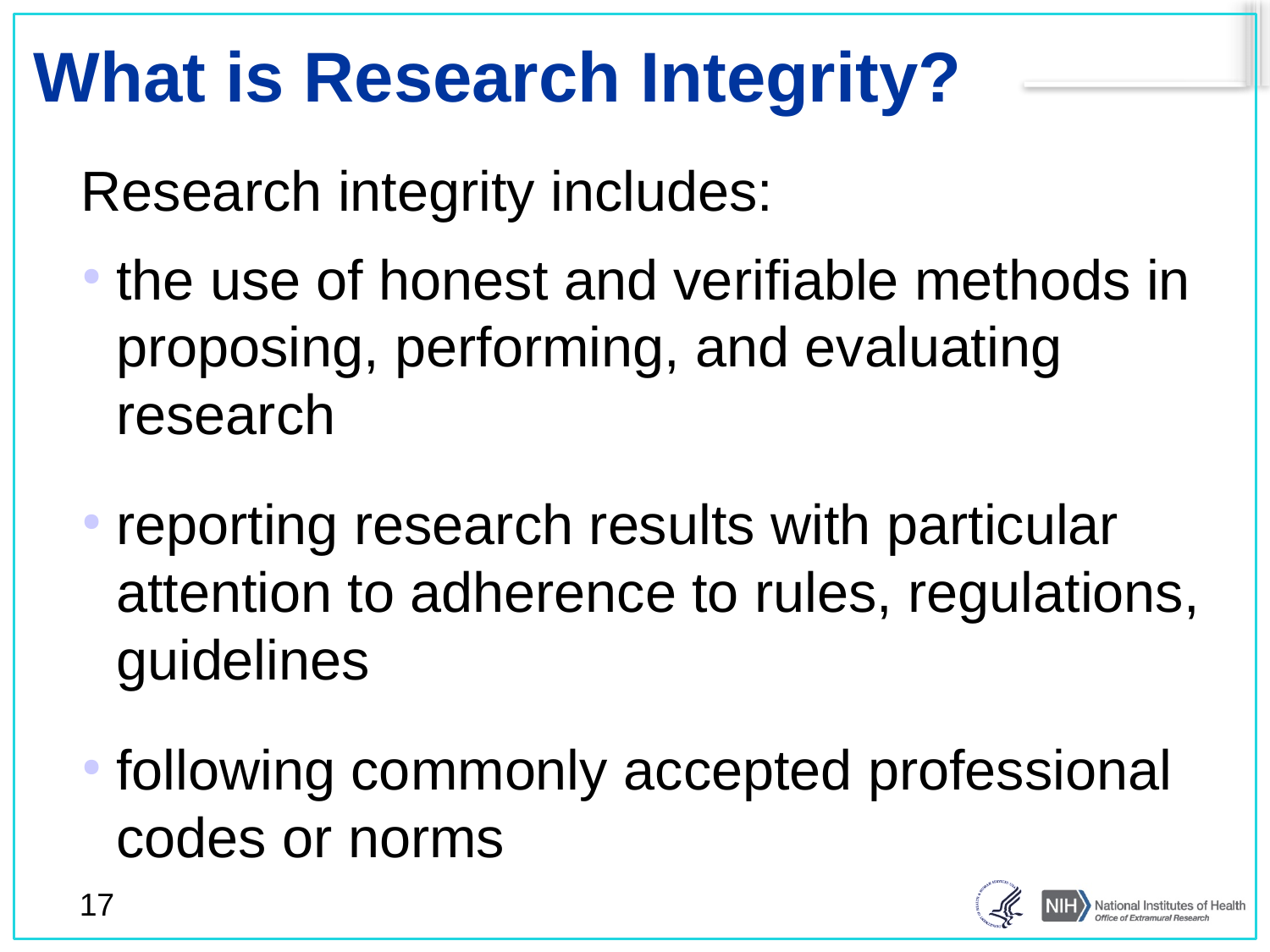

# What is Research Integrity?
Research integrity includes:
the use of honest and verifiable methods in proposing, performing, and evaluating research
reporting research results with particular attention to adherence to rules, regulations, guidelines
following commonly accepted professional codes or norms
17